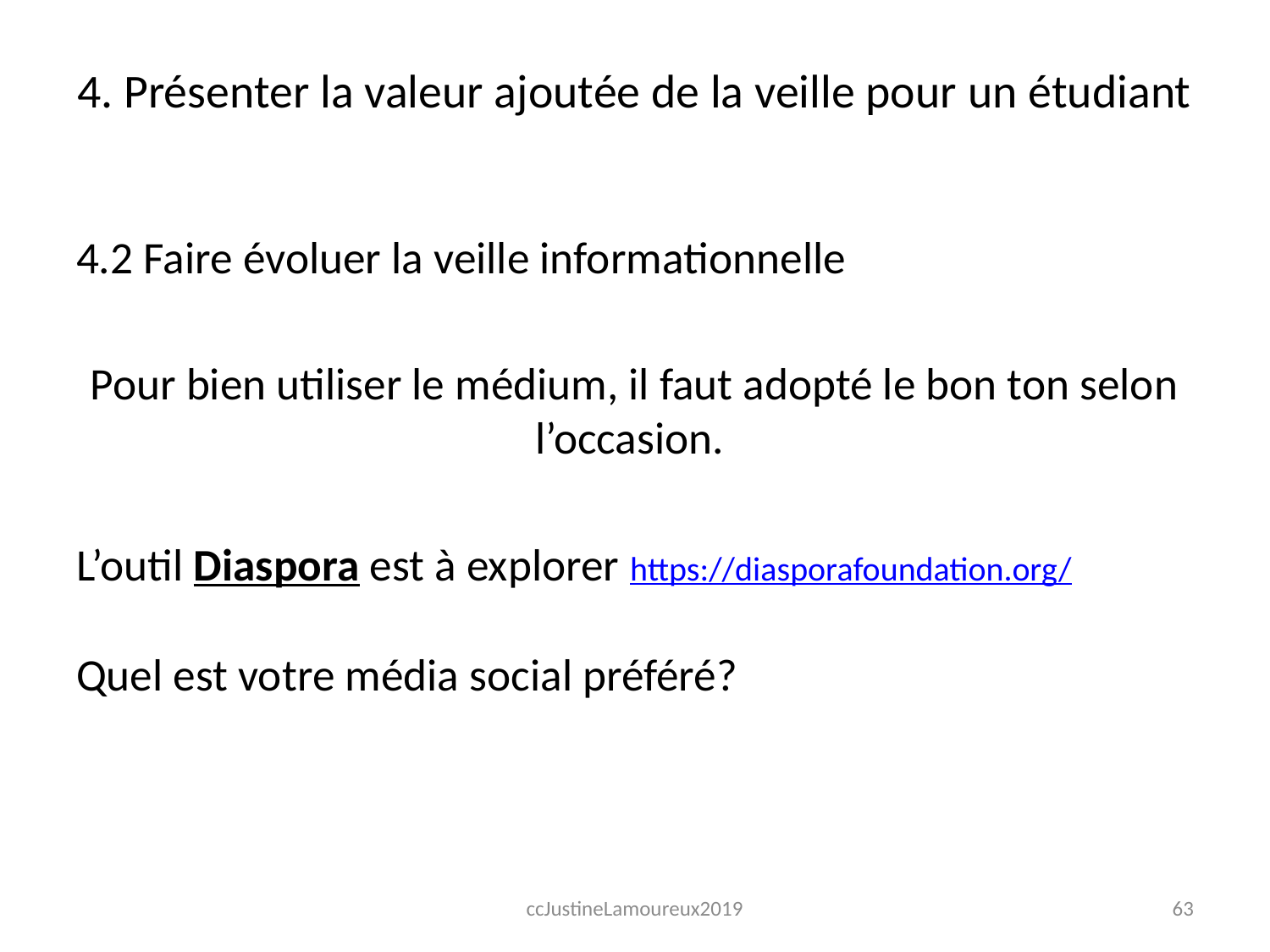

# 4. Présenter la valeur ajoutée de la veille pour un étudiant
4.2 Faire évoluer la veille informationnelle

Pour bien utiliser le médium, il faut adopté le bon ton selon l’occasion.

L’outil Diaspora est à explorer https://diasporafoundation.org/

Quel est votre média social préféré?

ccJustineLamoureux2019
63